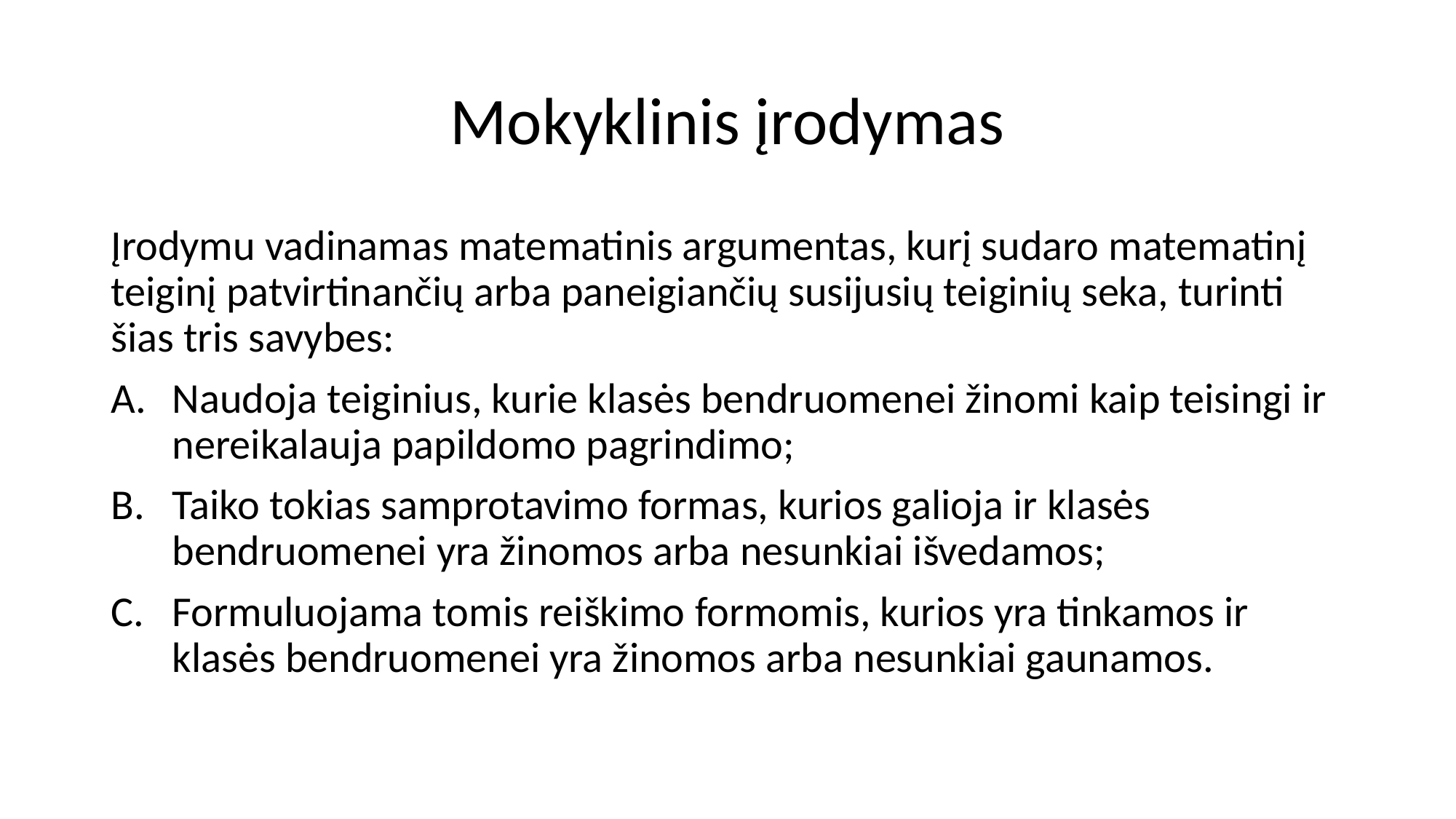

# Mokyklinis įrodymas
Įrodymu vadinamas matematinis argumentas, kurį sudaro matematinį teiginį patvirtinančių arba paneigiančių susijusių teiginių seka, turinti šias tris savybes:
Naudoja teiginius, kurie klasės bendruomenei žinomi kaip teisingi ir nereikalauja papildomo pagrindimo;
Taiko tokias samprotavimo formas, kurios galioja ir klasės bendruomenei yra žinomos arba nesunkiai išvedamos;
Formuluojama tomis reiškimo formomis, kurios yra tinkamos ir klasės bendruomenei yra žinomos arba nesunkiai gaunamos.